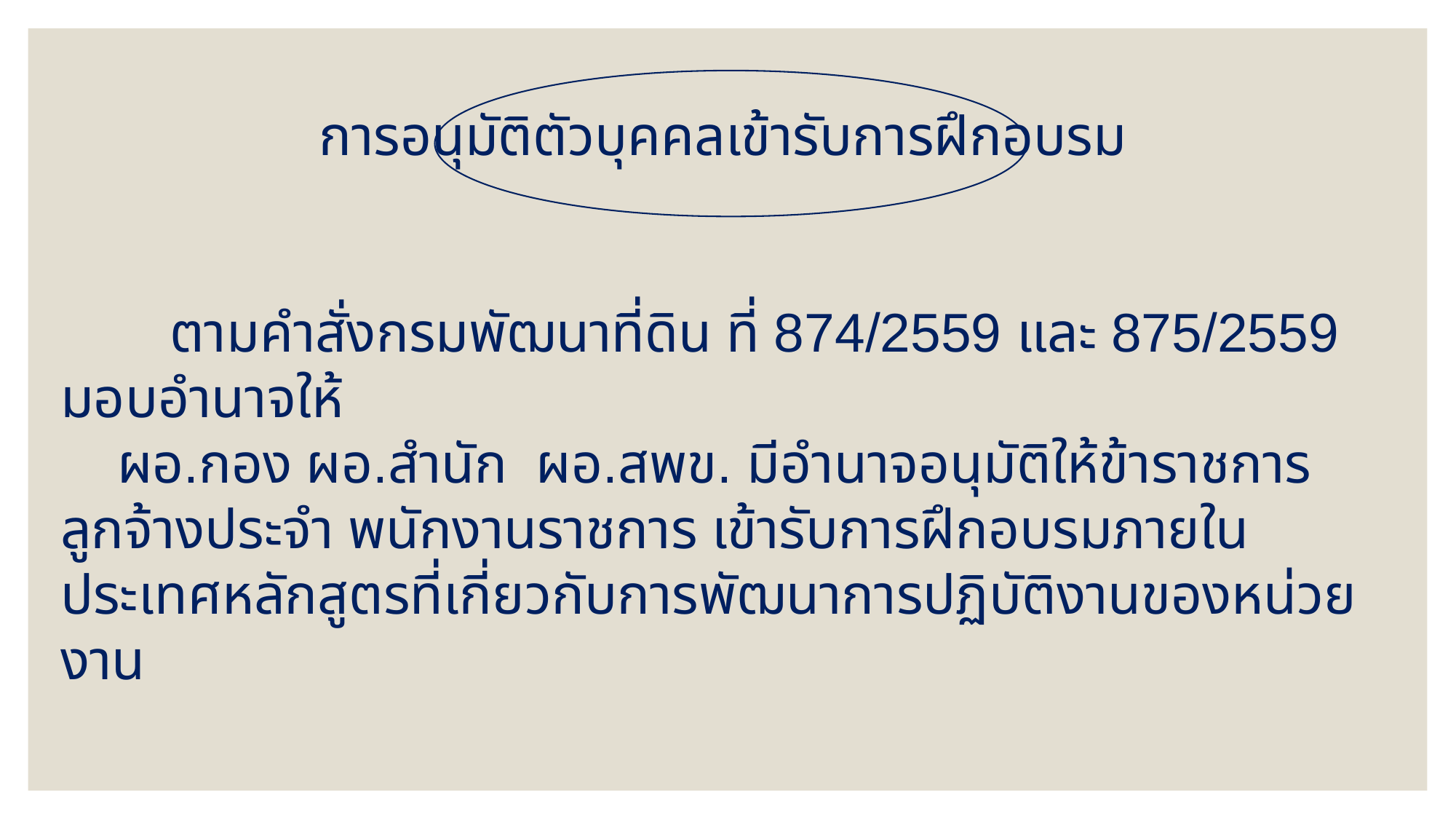

การอนุมัติตัวบุคคลเข้ารับการฝึกอบรม

	ตามคำสั่งกรมพัฒนาที่ดิน ที่ 874/2559 และ 875/2559  มอบอำนาจให้
    ผอ.กอง ผอ.สำนัก  ผอ.สพข. มีอำนาจอนุมัติให้ข้าราชการ ลูกจ้างประจำ พนักงานราชการ เข้ารับการฝึกอบรมภายในประเทศหลักสูตรที่เกี่ยวกับการพัฒนาการปฏิบัติงานของหน่วยงาน